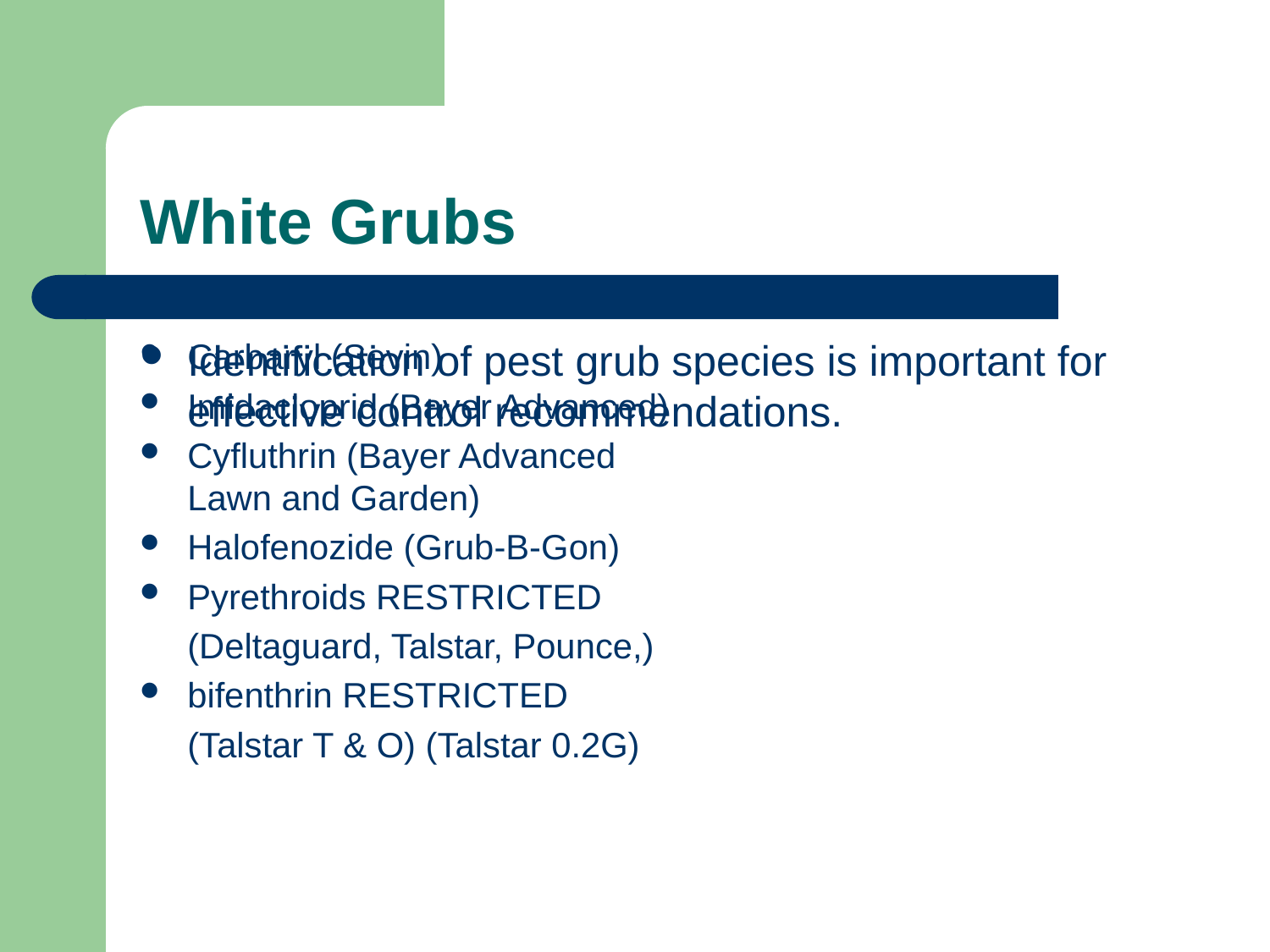

# White Grubs
Carbaryl (Sevin)
Imidacloprid (Bayer Advanced)
Cyfluthrin (Bayer Advanced Lawn and Garden)
Halofenozide (Grub-B-Gon)
Pyrethroids RESTRICTED
	(Deltaguard, Talstar, Pounce,)
bifenthrin RESTRICTED
	(Talstar T & O) (Talstar 0.2G)

Identification of pest grub species is important for effective control recommendations.